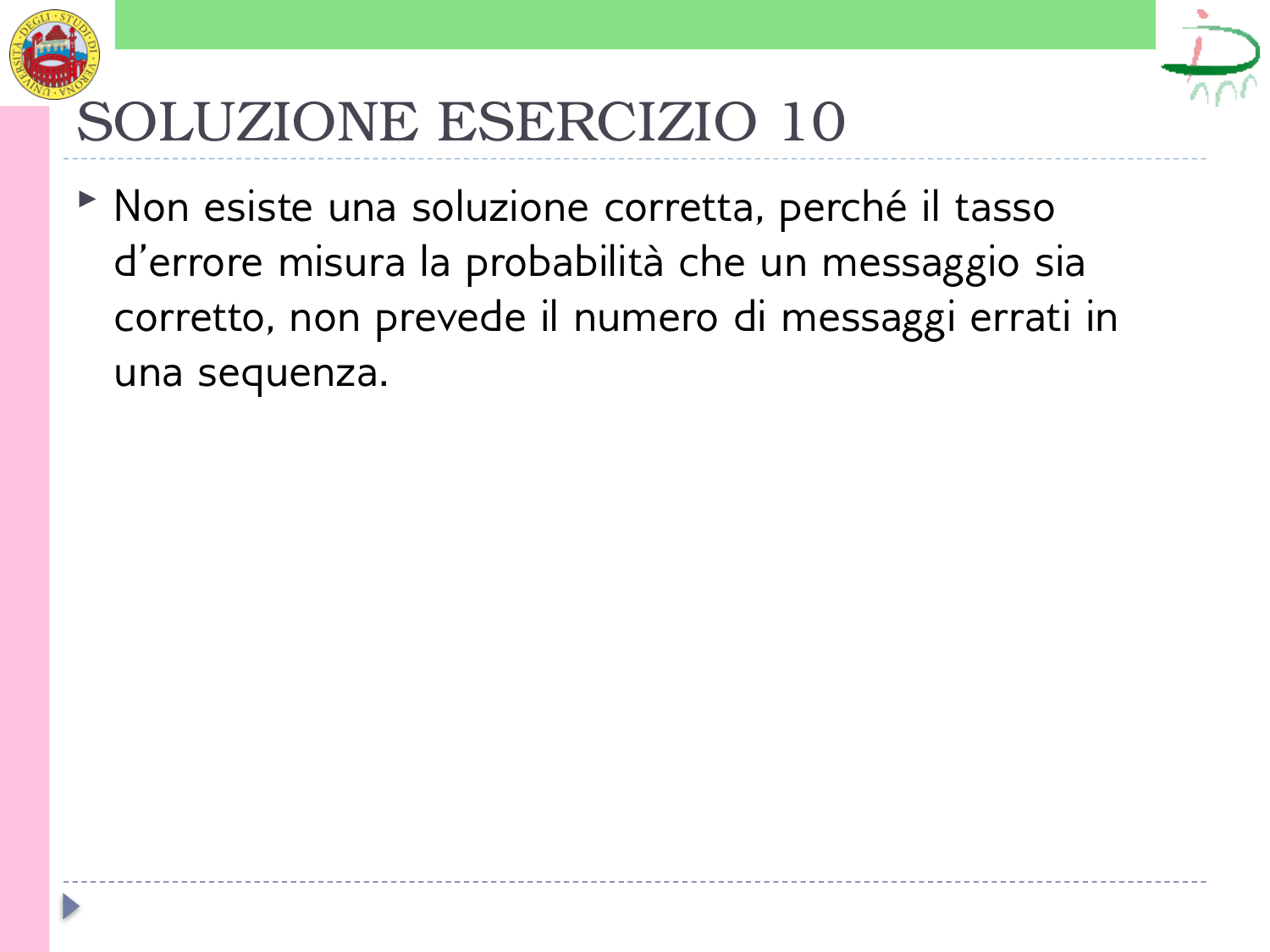

# SOLUZIONE ESERCIZIO 10
Non esiste una soluzione corretta, perché il tasso d’errore misura la probabilità che un messaggio sia corretto, non prevede il numero di messaggi errati in una sequenza.